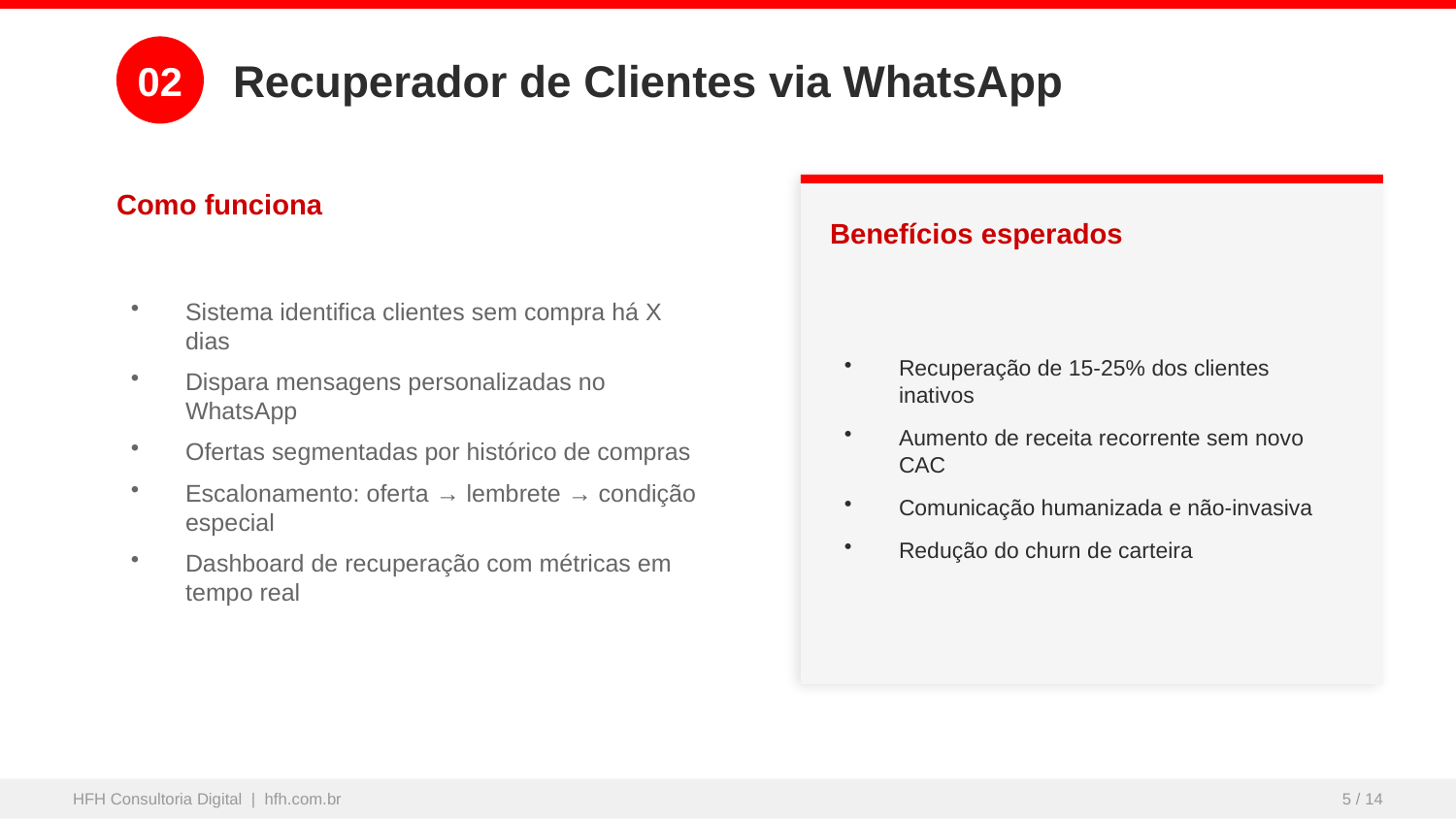

02
Recuperador de Clientes via WhatsApp
Como funciona

Benefícios esperados
Sistema identifica clientes sem compra há X dias
Dispara mensagens personalizadas no WhatsApp
Ofertas segmentadas por histórico de compras
Escalonamento: oferta → lembrete → condição especial
Dashboard de recuperação com métricas em tempo real
Recuperação de 15-25% dos clientes inativos
Aumento de receita recorrente sem novo CAC
Comunicação humanizada e não-invasiva
Redução do churn de carteira

HFH Consultoria Digital  |  hfh.com.br
5 / 14